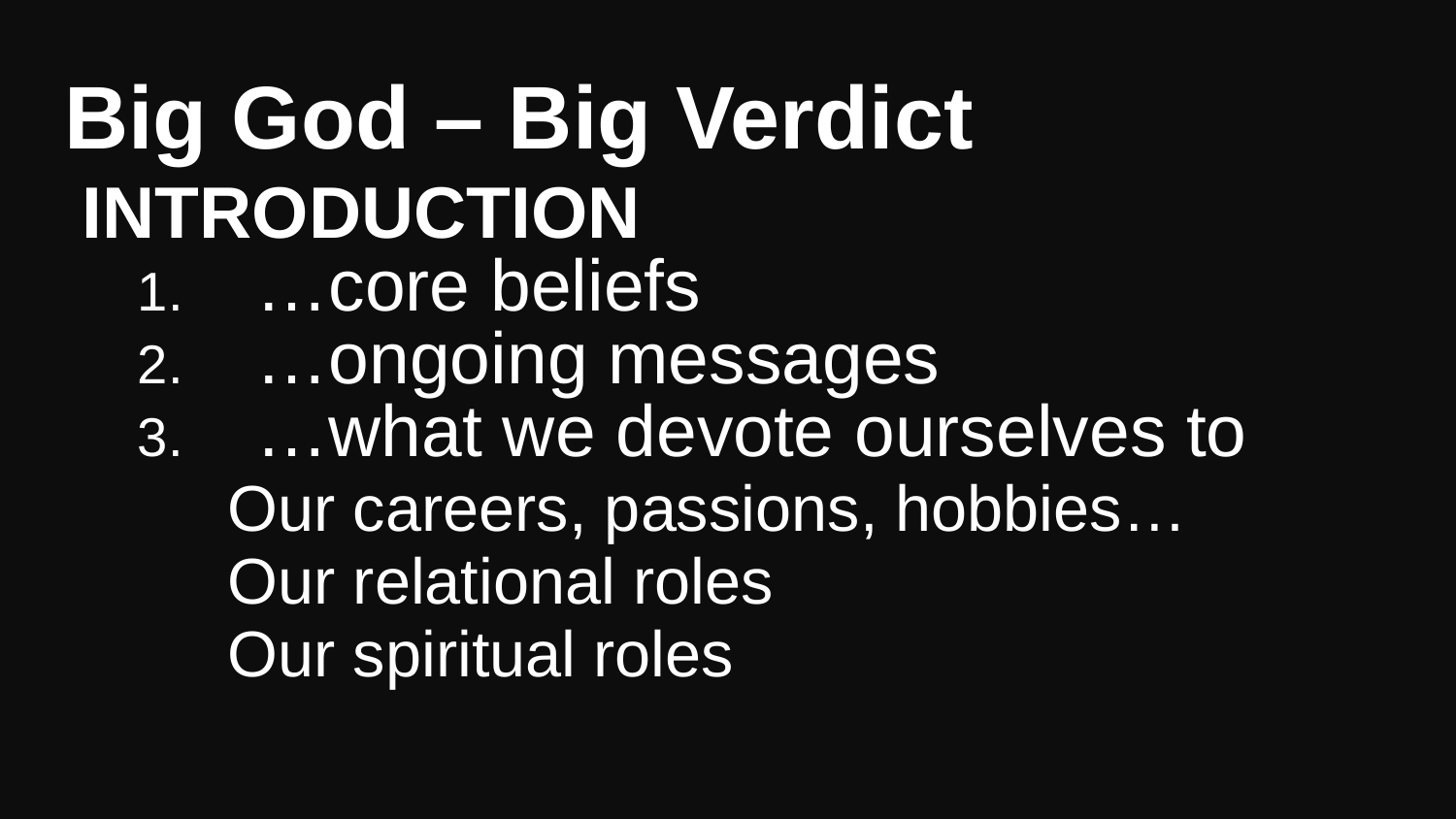

# Big God – Big Verdict
INTRODUCTION
…core beliefs
…ongoing messages
…what we devote ourselves to
Our careers, passions, hobbies…
Our relational roles
Our spiritual roles